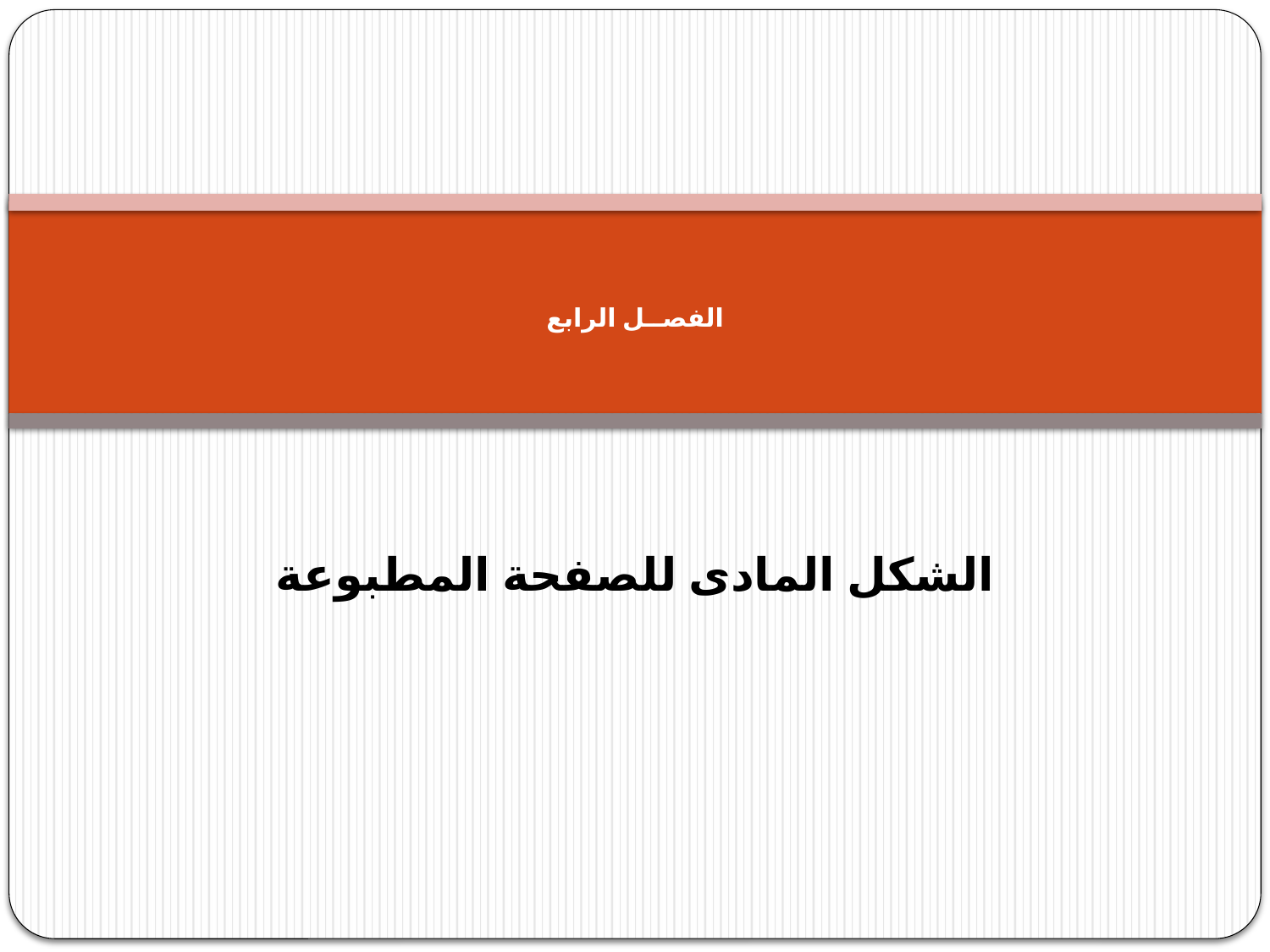

# الفصــل الرابع
الشكل المادى للصفحة المطبوعة